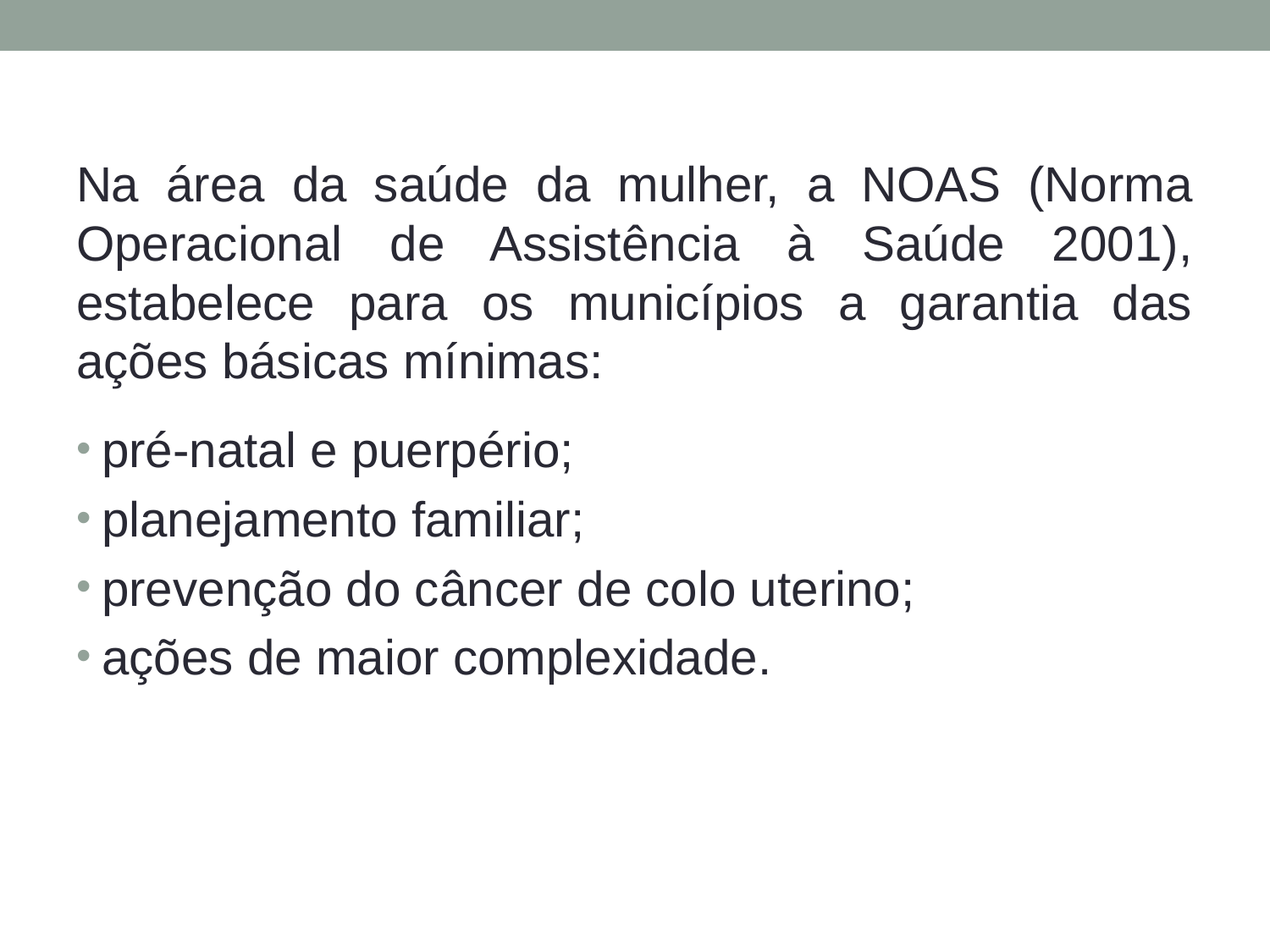

Na área da saúde da mulher, a NOAS (Norma Operacional de Assistência à Saúde 2001), estabelece para os municípios a garantia das ações básicas mínimas:

pré-natal e puerpério;
planejamento familiar;
prevenção do câncer de colo uterino;
ações de maior complexidade.